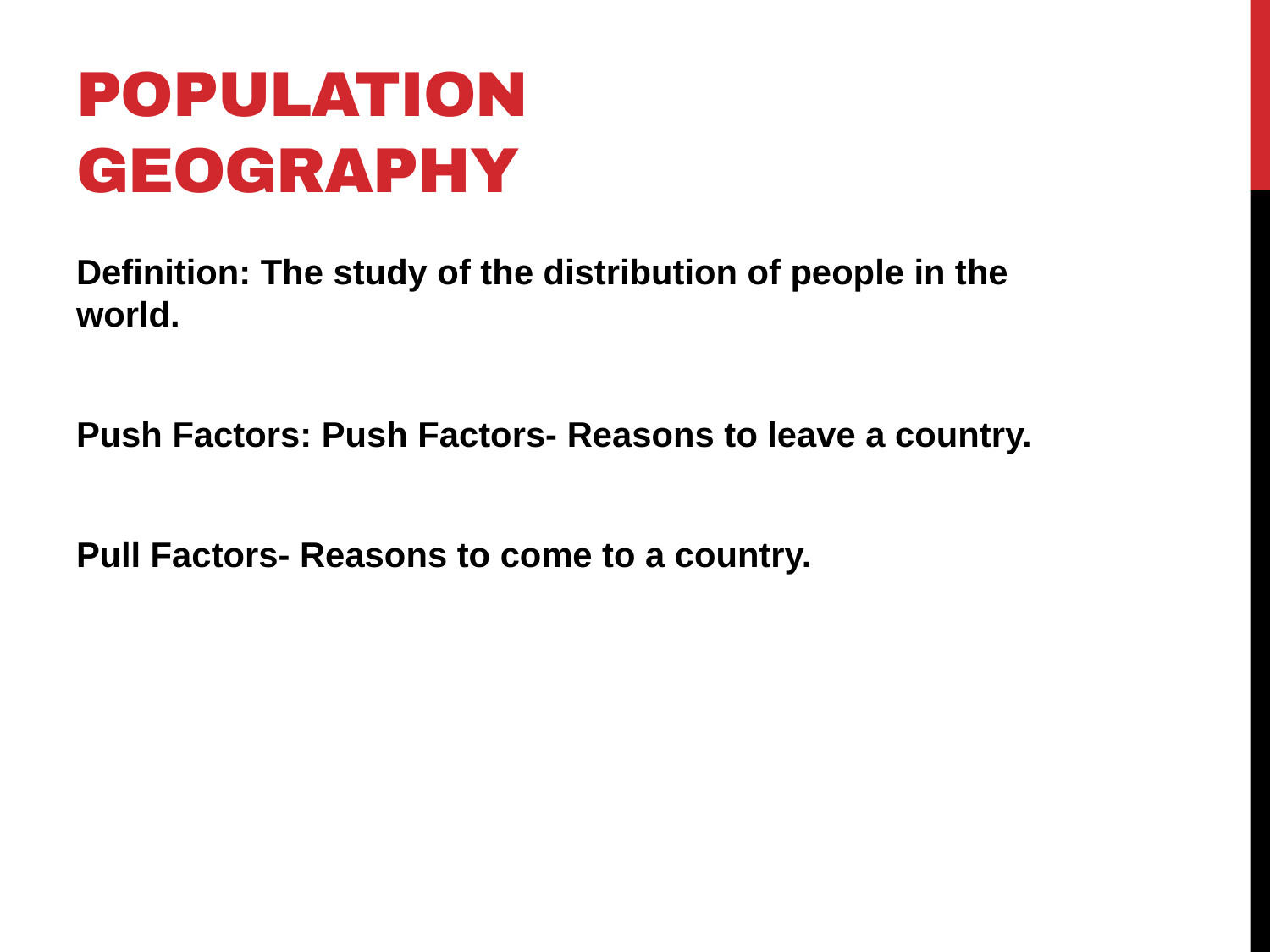

# Population Geography
Definition: The study of the distribution of people in the world.

Push Factors: Push Factors- Reasons to leave a country.

Pull Factors- Reasons to come to a country.